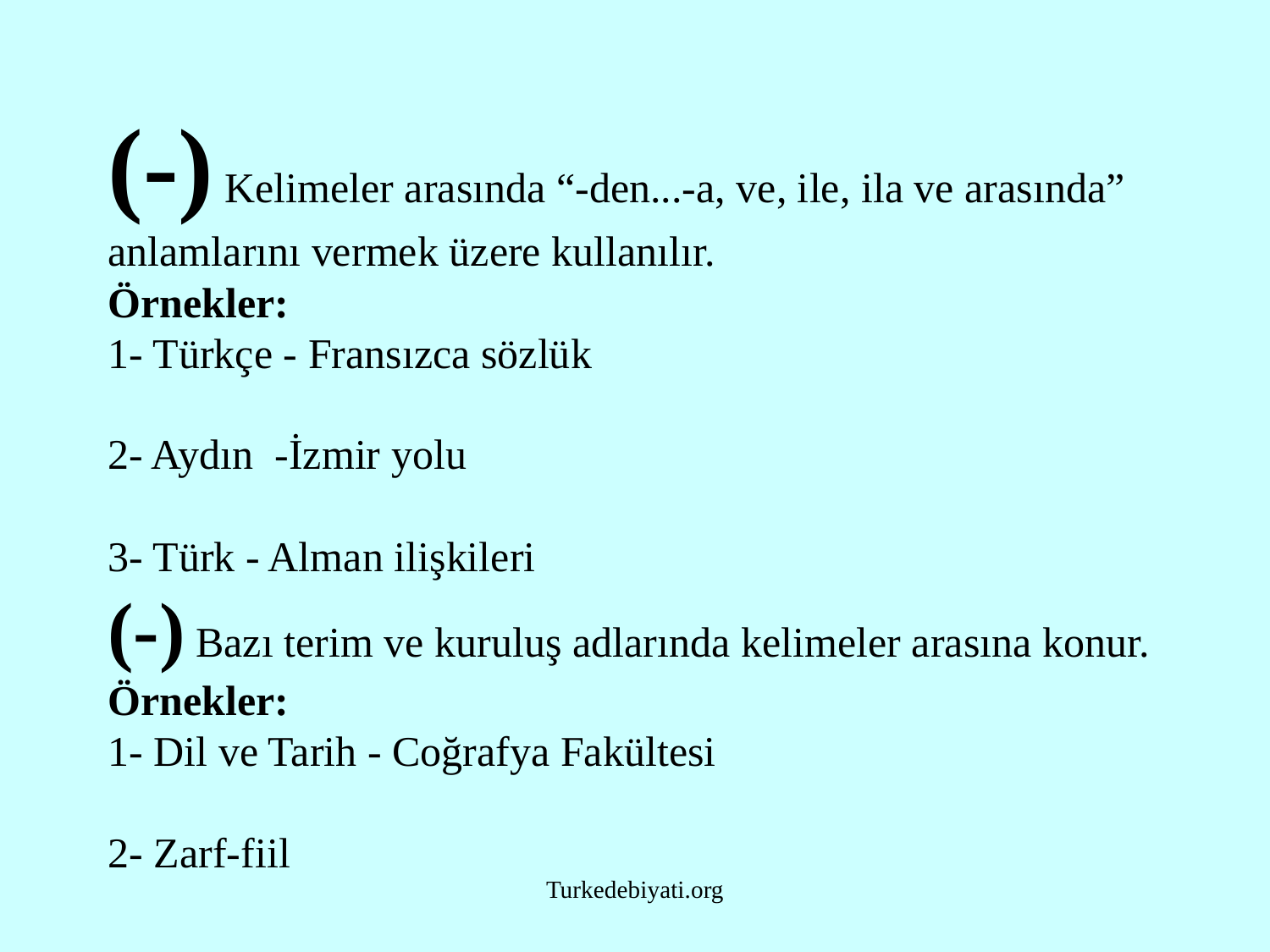

# (-) Kelimeler arasında “-den...-a, ve, ile, ila ve arasında” anlamlarını vermek üzere kullanılır. Örnekler: 1- Türkçe - Fransızca sözlük 2- Aydın  -İzmir yolu 3- Türk - Alman ilişkileri (-) Bazı terim ve kuruluş adlarında kelimeler arasına konur. Örnekler: 1- Dil ve Tarih - Coğrafya Fakültesi 2- Zarf-fiil
Turkedebiyati.org